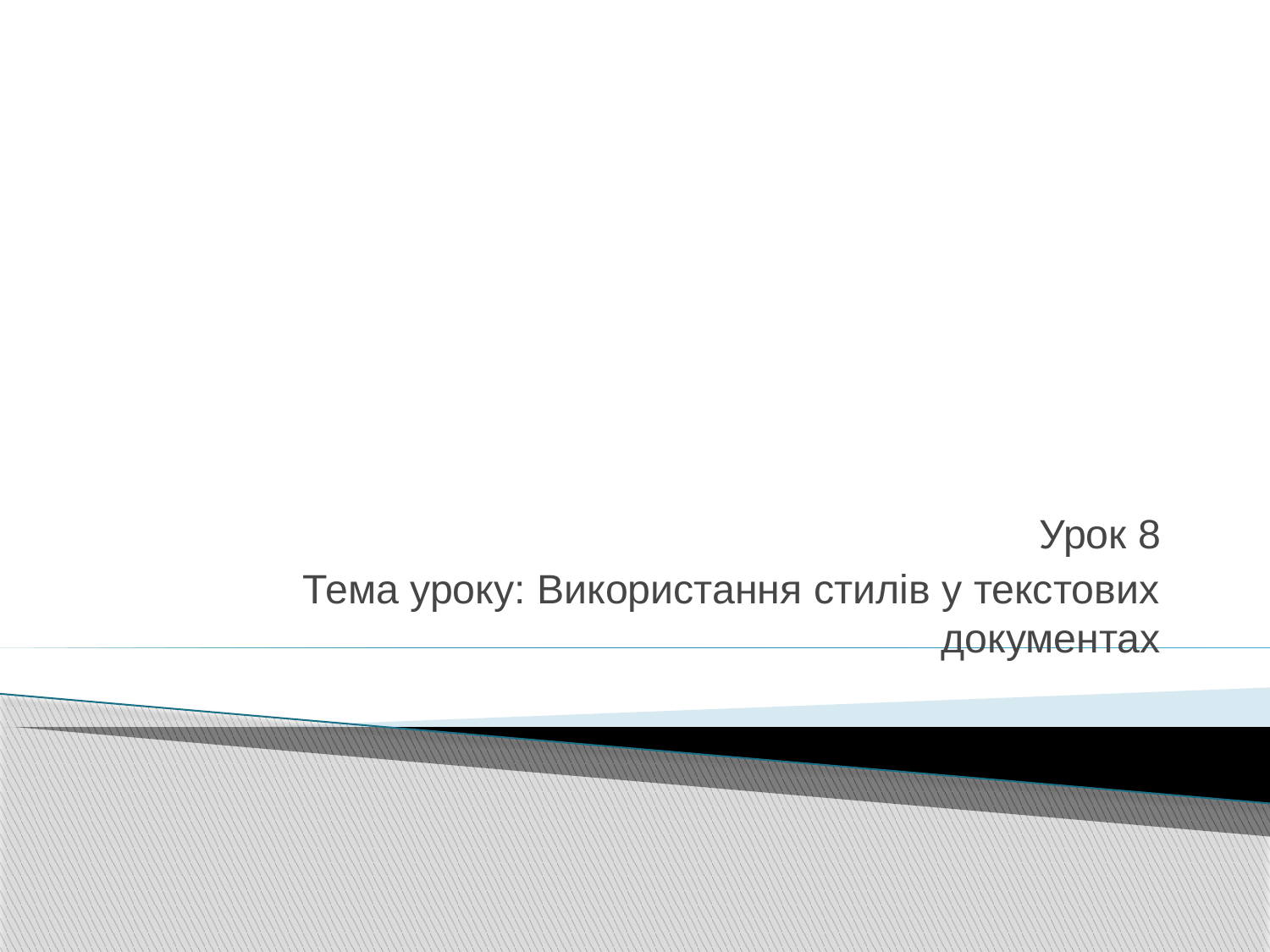

#
Урок 8
Тема уроку: Використання стилів у текстових документах